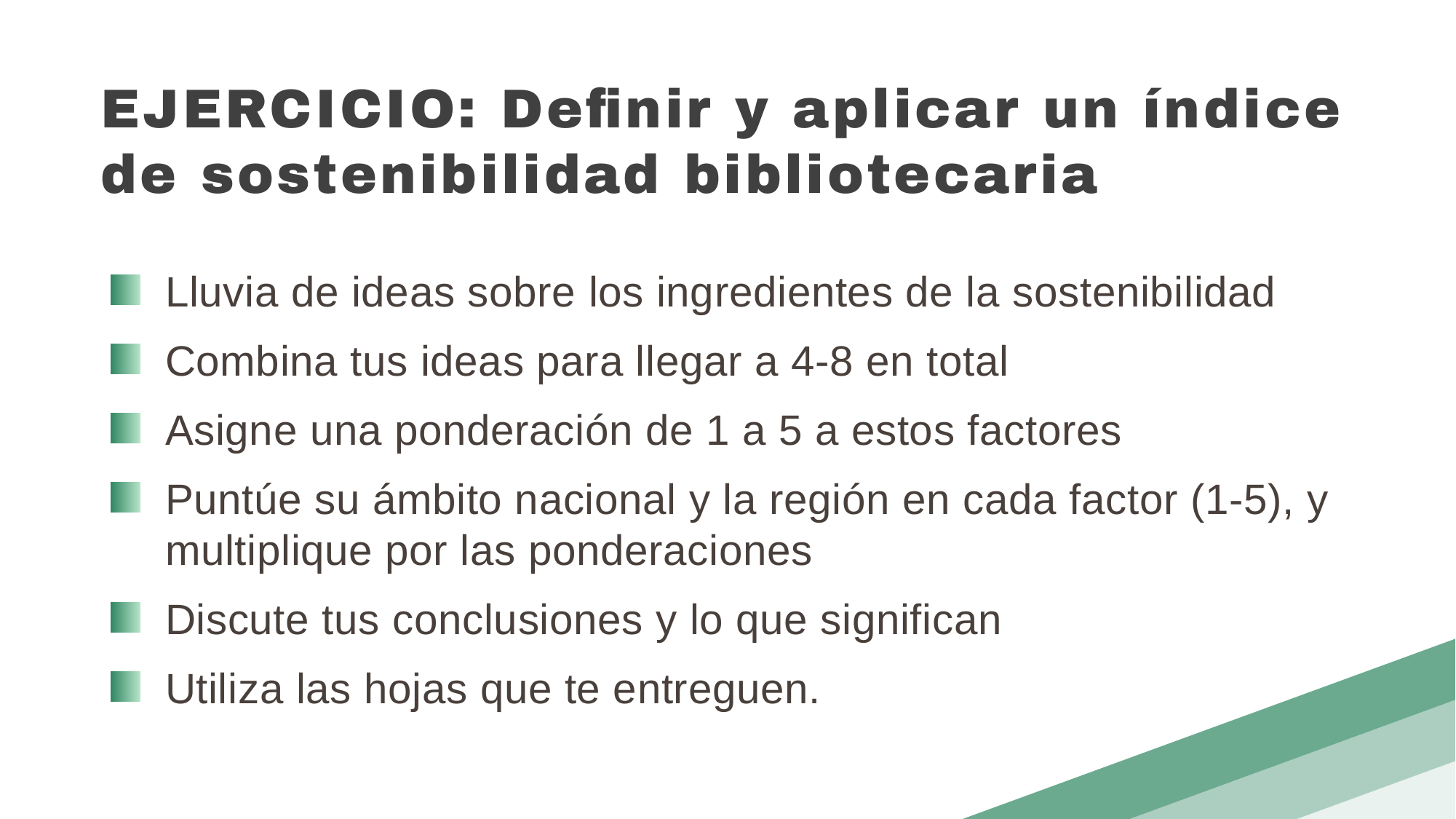

EJERCICIO: Definir y aplicar un índice de sostenibilidad bibliotecaria

Lluvia de ideas sobre los ingredientes de la sostenibilidad
Combina tus ideas para llegar a 4-8 en total
Asigne una ponderación de 1 a 5 a estos factores
Puntúe su ámbito nacional y la región en cada factor (1-5), y multiplique por las ponderaciones
Discute tus conclusiones y lo que significan
Utiliza las hojas que te entreguen.